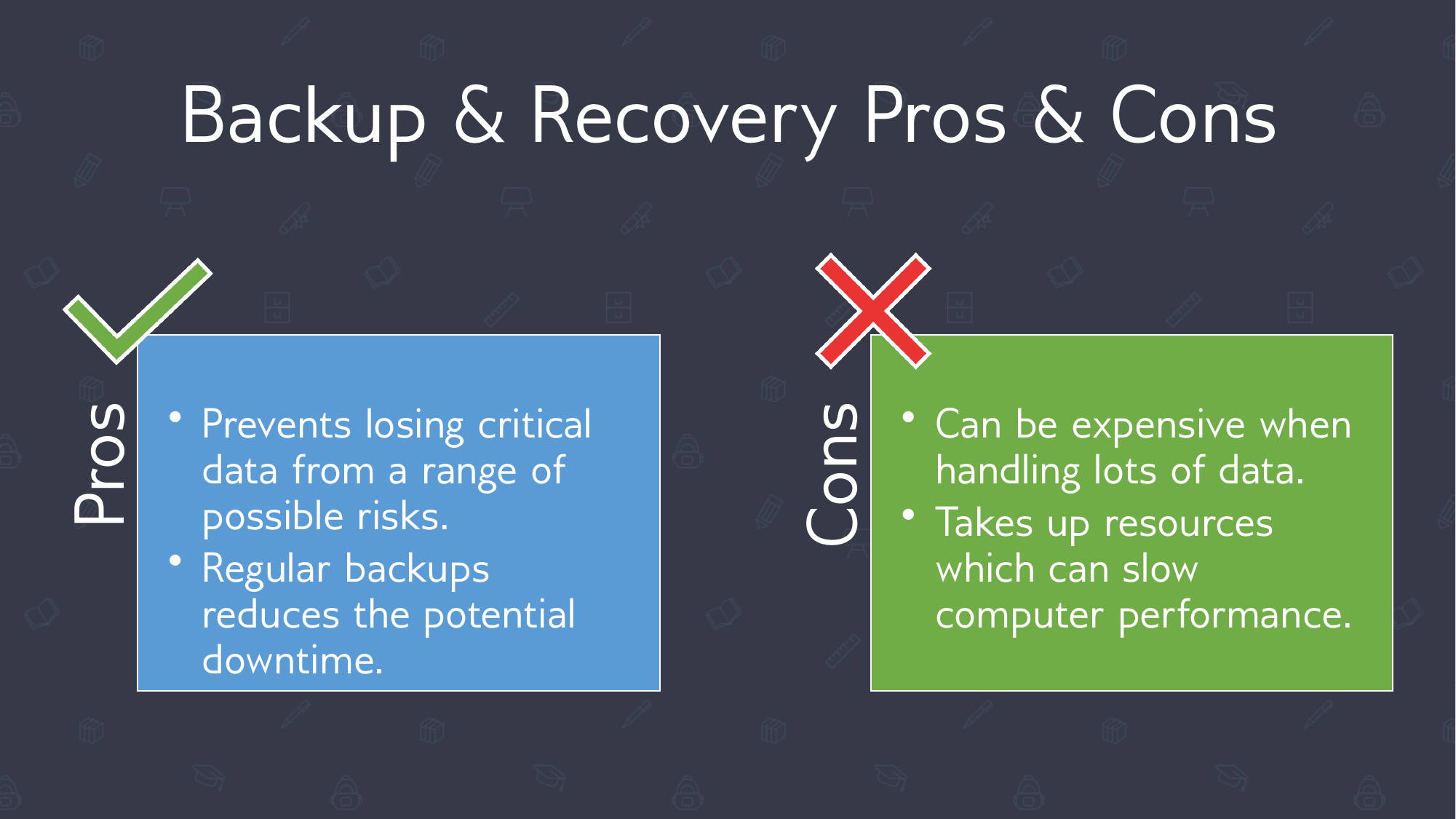

# Backup & Recovery Pros & Cons
Pros
Prevents losing critical data from a range of possible risks.
Regular backups reduces the potential downtime.
Cons
Can be expensive when handling lots of data.
Takes up resources which can slow computer performance.